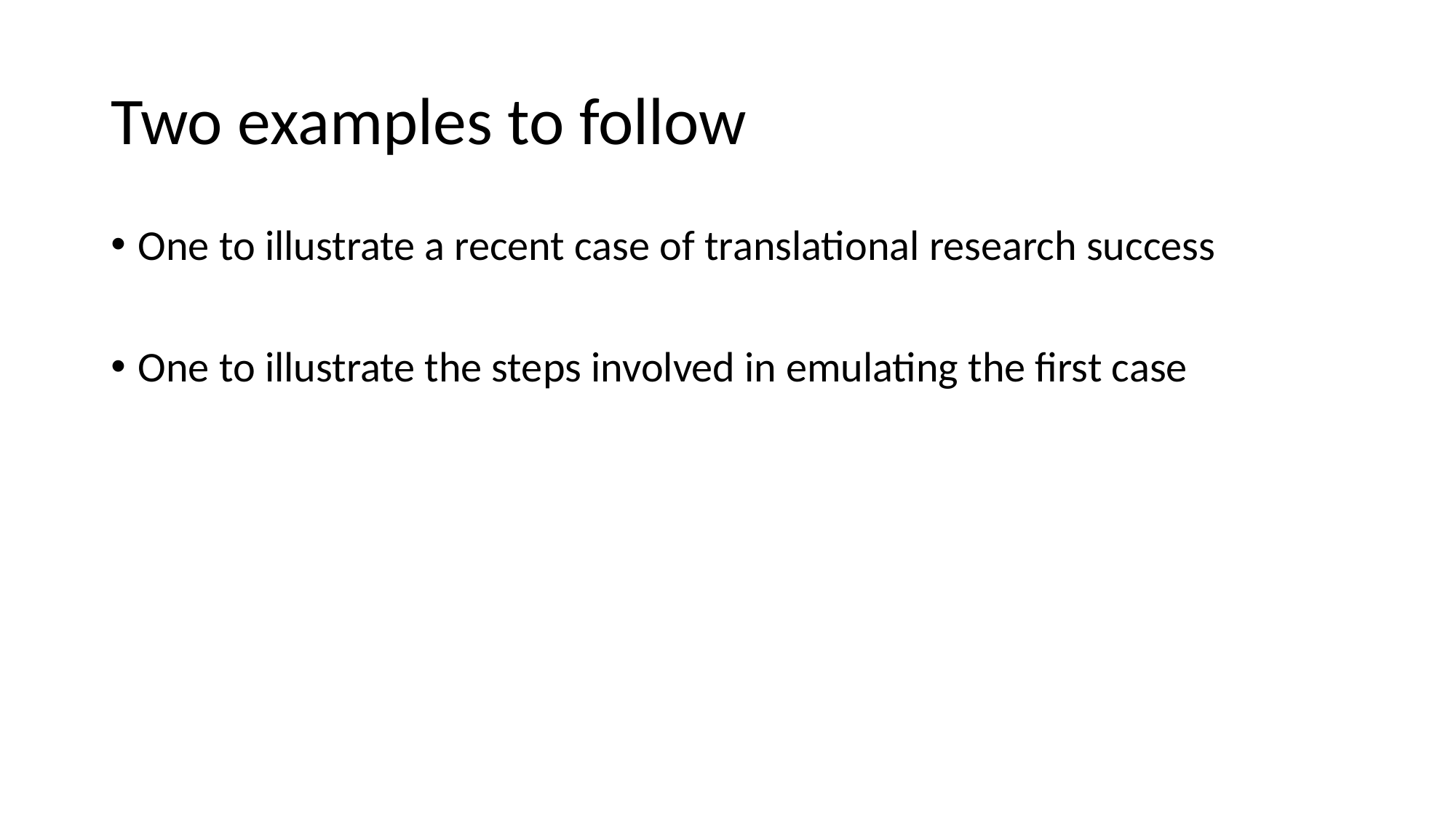

# Two examples to follow
One to illustrate a recent case of translational research success

One to illustrate the steps involved in emulating the first case